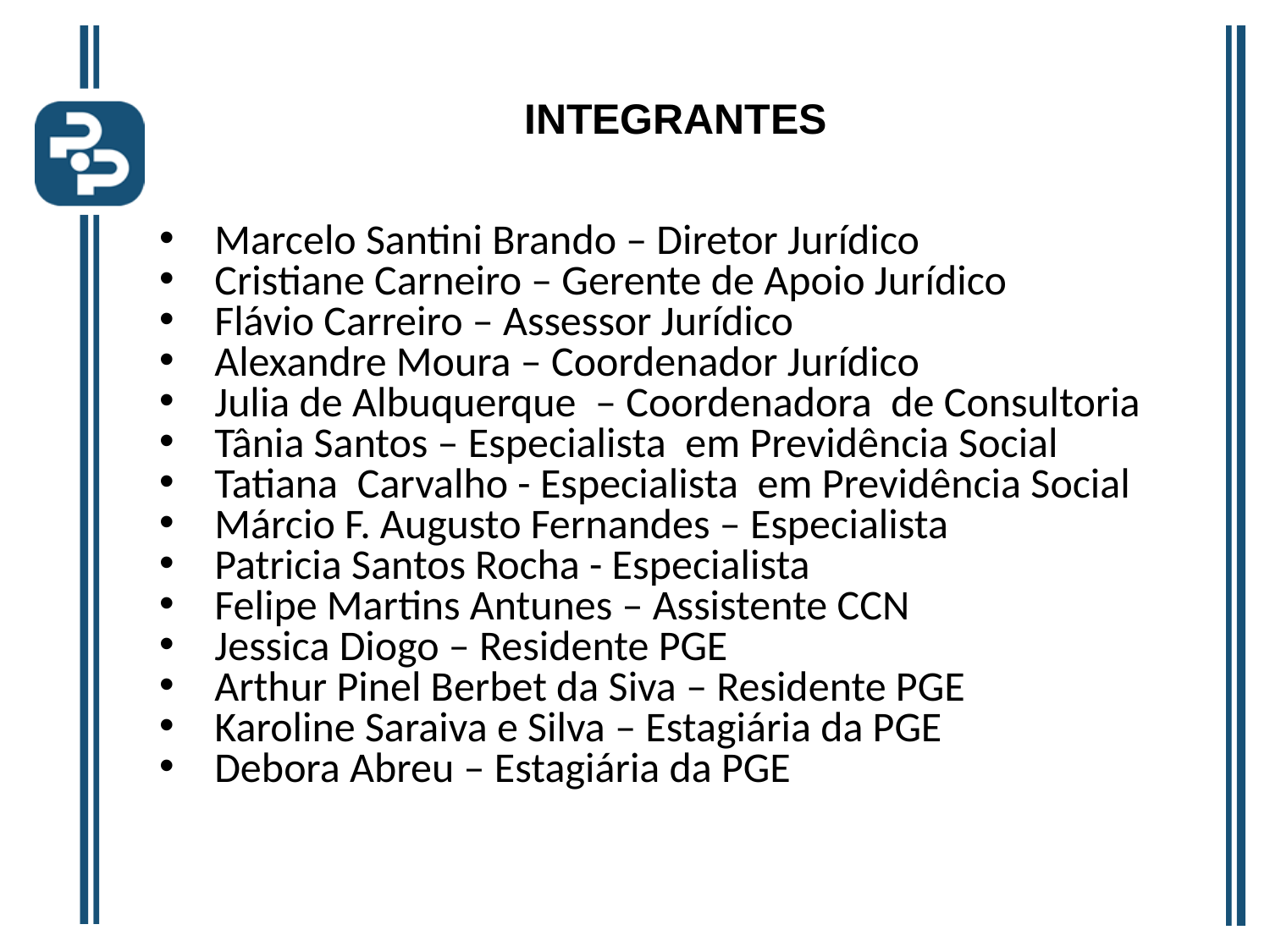

# INTEGRANTES
 Marcelo Santini Brando – Diretor Jurídico
 Cristiane Carneiro – Gerente de Apoio Jurídico
 Flávio Carreiro – Assessor Jurídico
 Alexandre Moura – Coordenador Jurídico
 Julia de Albuquerque  – Coordenadora  de Consultoria
 Tânia Santos – Especialista  em Previdência Social
 Tatiana  Carvalho - Especialista  em Previdência Social
 Márcio F. Augusto Fernandes – Especialista
 Patricia Santos Rocha - Especialista
 Felipe Martins Antunes – Assistente CCN
 Jessica Diogo – Residente PGE
 Arthur Pinel Berbet da Siva – Residente PGE
 Karoline Saraiva e Silva – Estagiária da PGE
 Debora Abreu – Estagiária da PGE